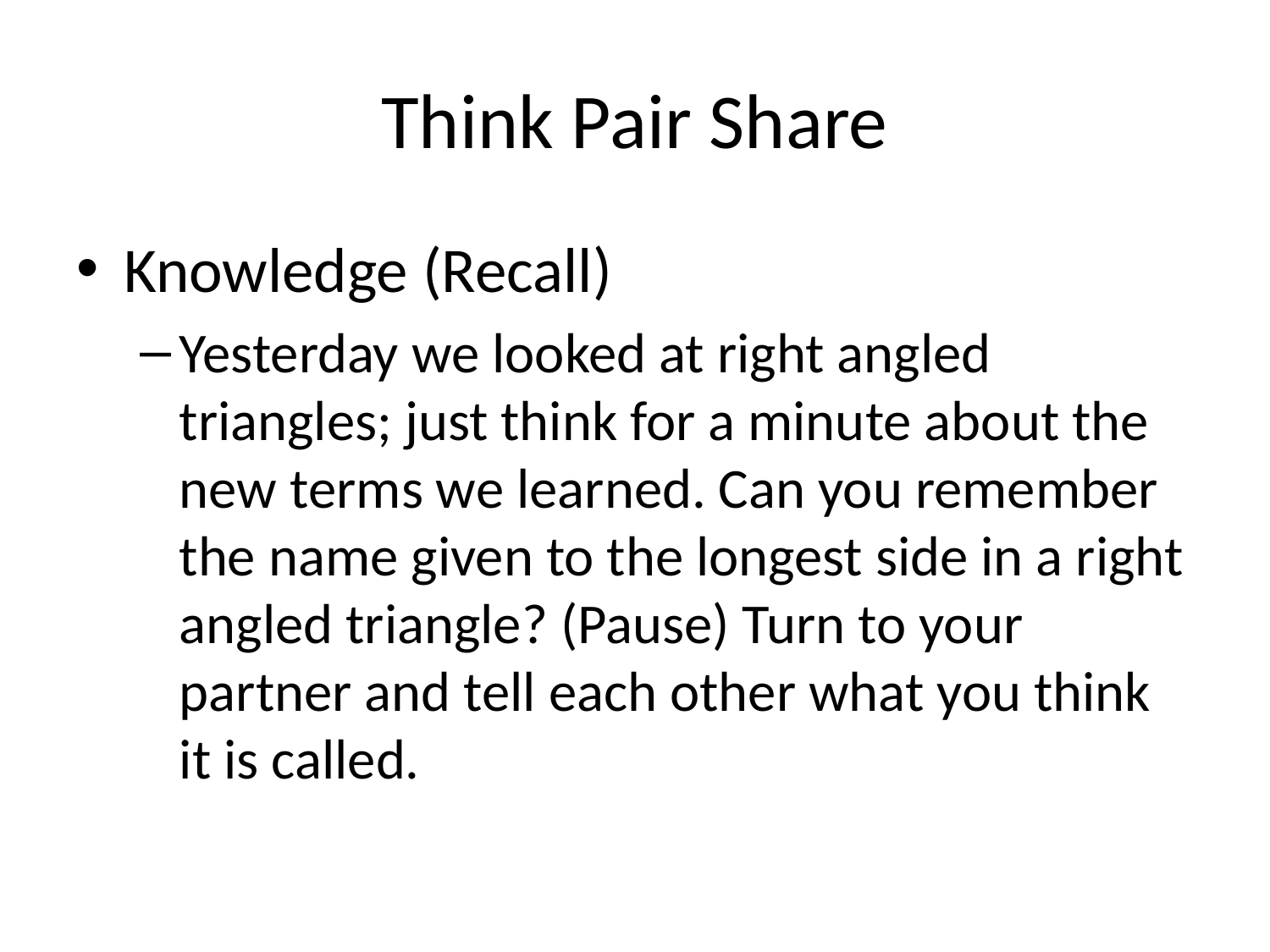

# Think Pair Share
Knowledge (Recall)
Yesterday we looked at right angled triangles; just think for a minute about the new terms we learned. Can you remember the name given to the longest side in a right angled triangle? (Pause) Turn to your partner and tell each other what you think it is called.